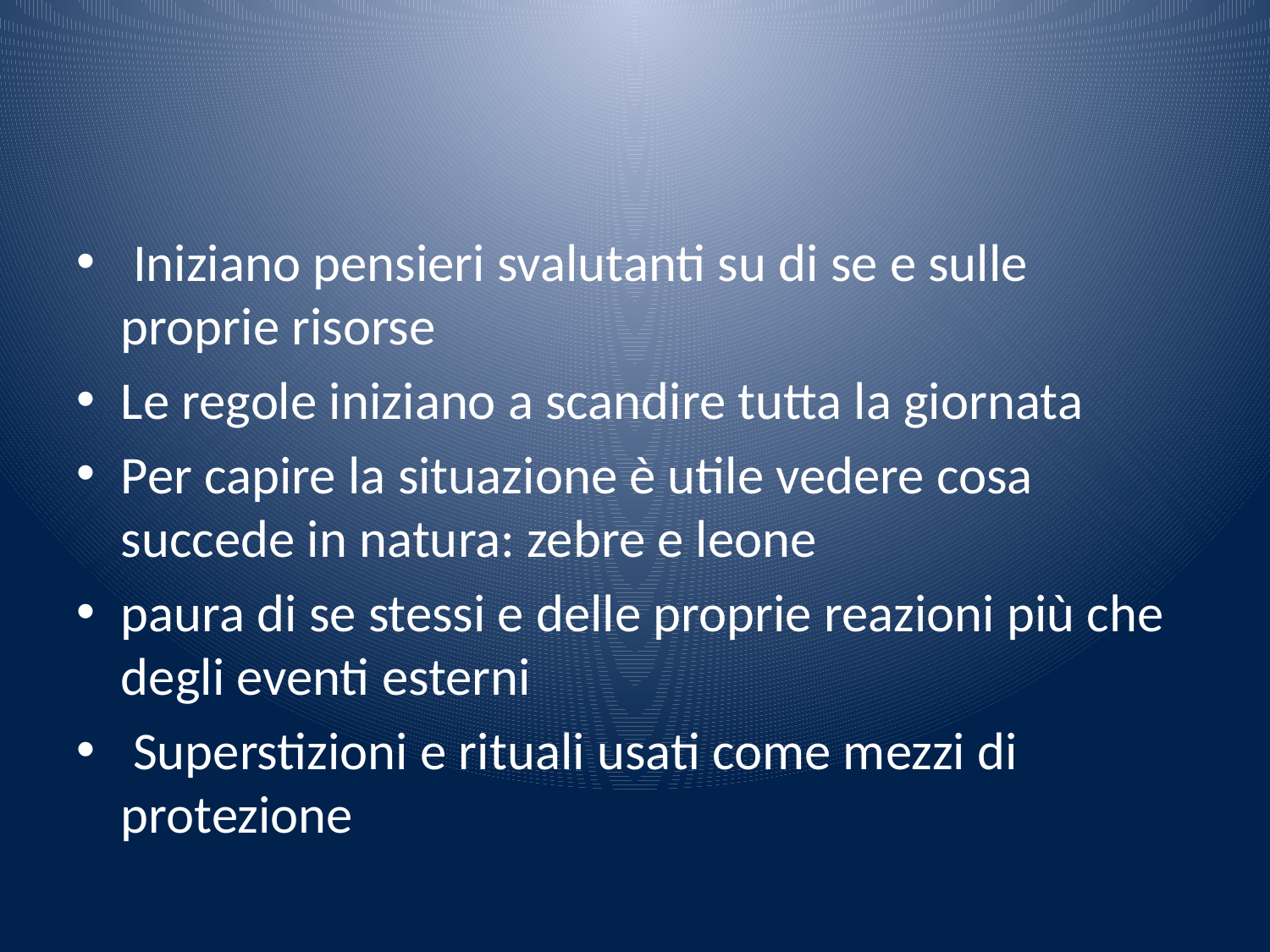

#
 Iniziano pensieri svalutanti su di se e sulle proprie risorse
Le regole iniziano a scandire tutta la giornata
Per capire la situazione è utile vedere cosa succede in natura: zebre e leone
paura di se stessi e delle proprie reazioni più che degli eventi esterni
 Superstizioni e rituali usati come mezzi di protezione